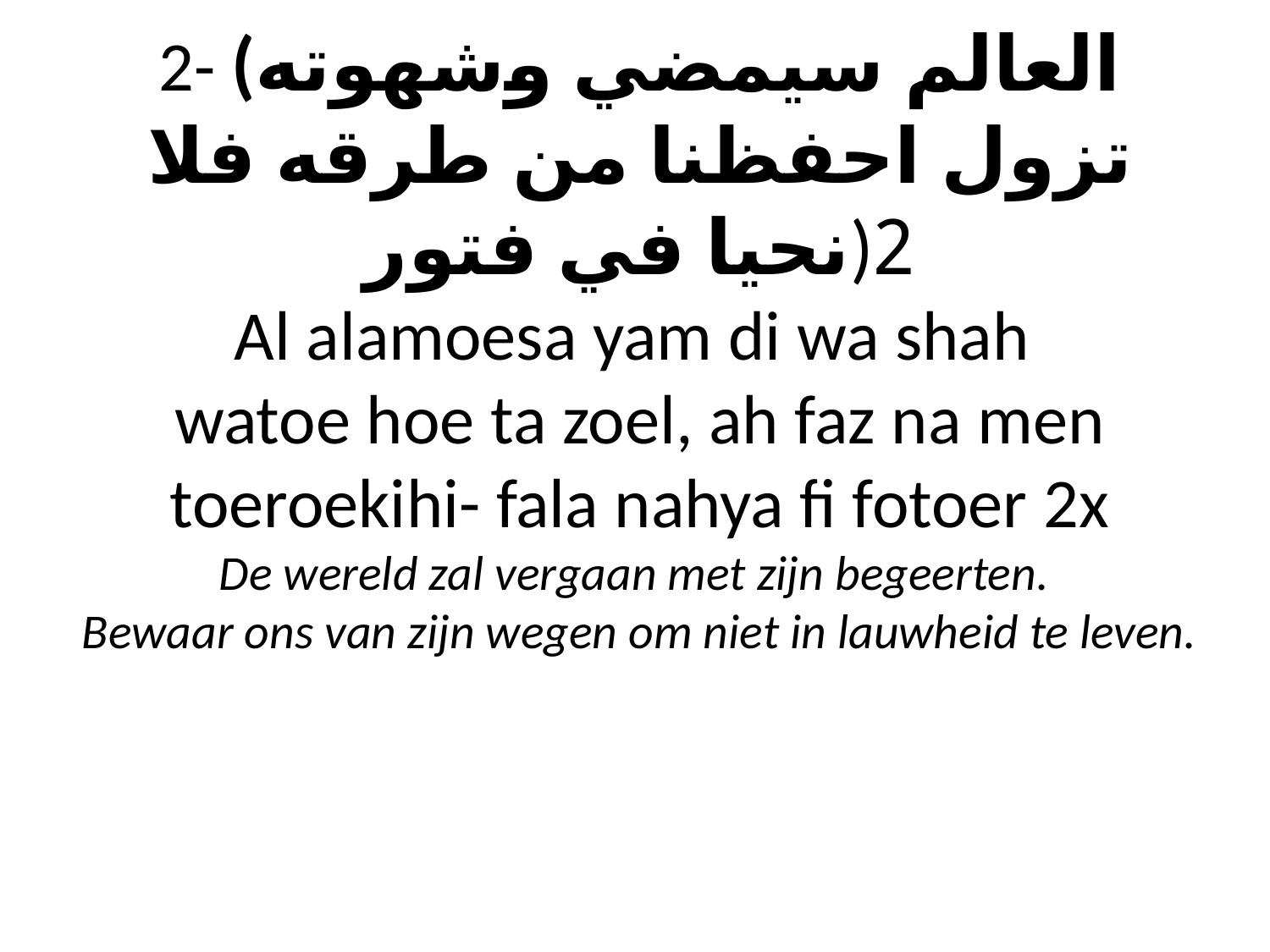

# 2- (العالم سيمضي وشهوته تزول احفظنا من طرقه فلا نحيا في فتور)2 Al alamoesa yam di wa shah watoe hoe ta zoel, ah faz na men toeroekihi- fala nahya fi fotoer 2x De wereld zal vergaan met zijn begeerten. Bewaar ons van zijn wegen om niet in lauwheid te leven.